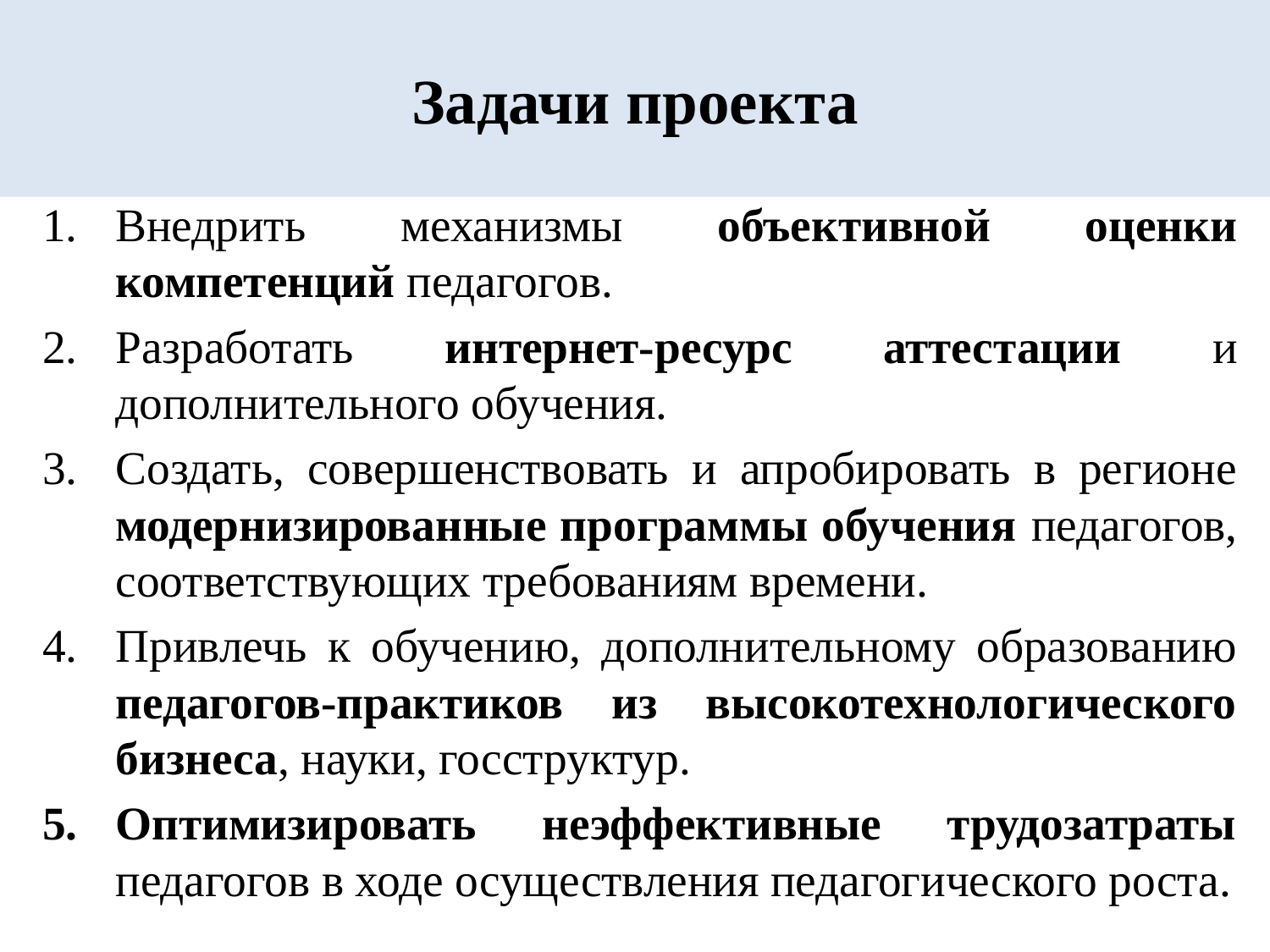

# Задачи проекта
Внедрить механизмы объективной оценки компетенций педагогов.
Разработать интернет-ресурс аттестации и дополнительного обучения.
Создать, совершенствовать и апробировать в регионе модернизированные программы обучения педагогов, соответствующих требованиям времени.
Привлечь к обучению, дополнительному образованию педагогов-практиков из высокотехнологического бизнеса, науки, госструктур.
Оптимизировать неэффективные трудозатраты педагогов в ходе осуществления педагогического роста.